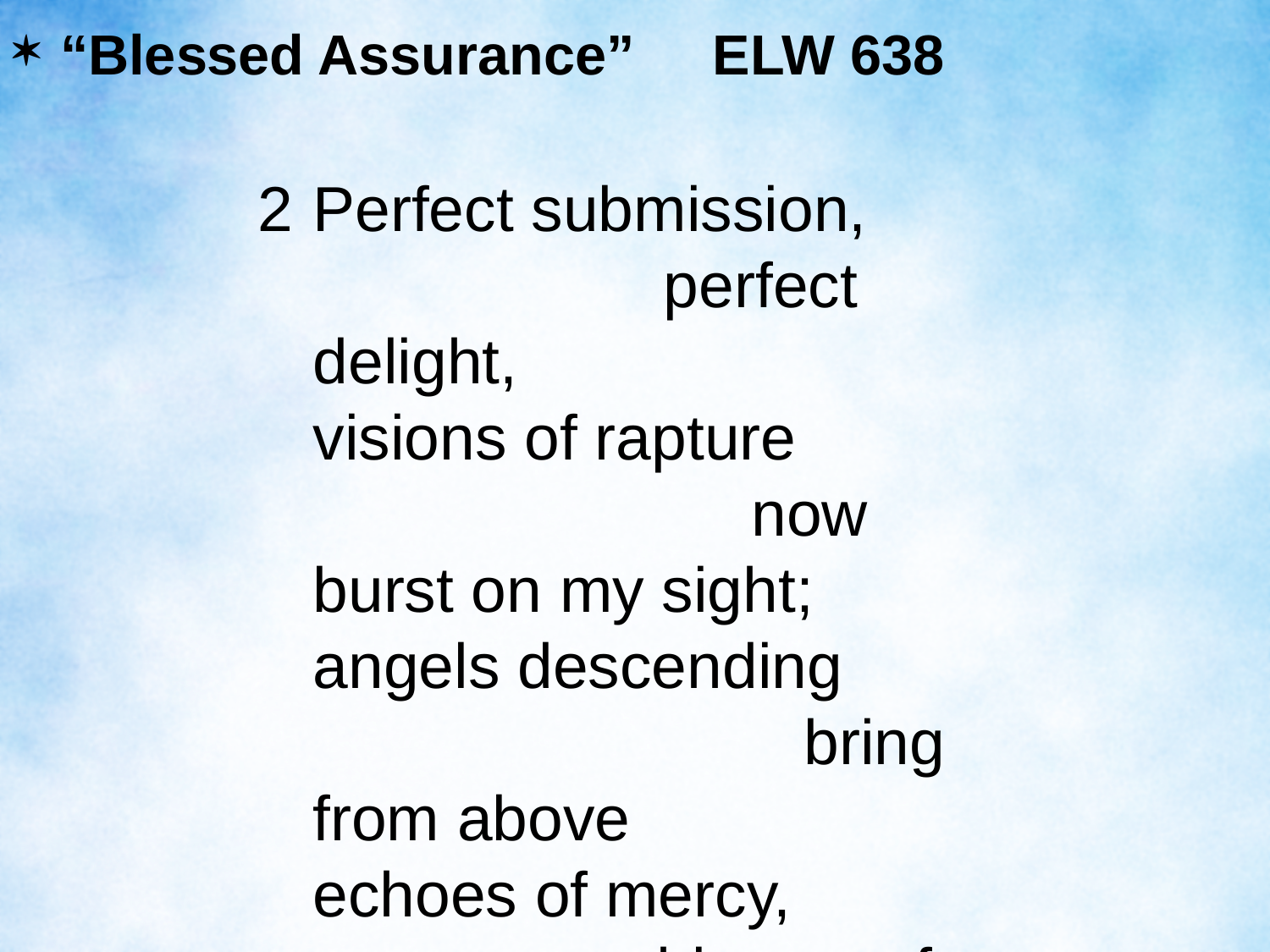

“Blessed Assurance”     ELW 638
2	Perfect submission,                             perfect delight,
	visions of rapture                                      now burst on my sight;
	angels descending                                      bring from above
	echoes of mercy,                              whispers of love.